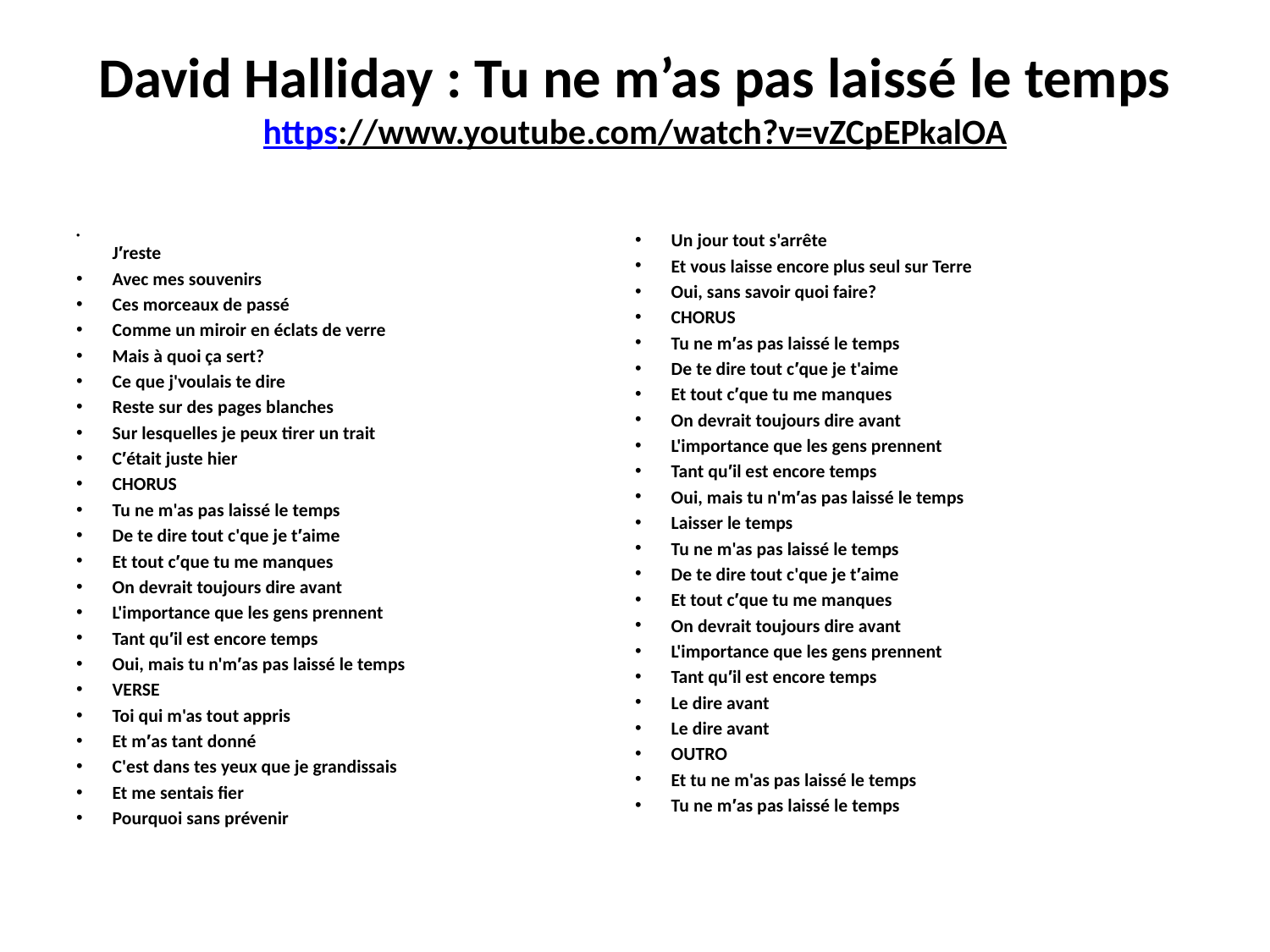

# David Halliday : Tu ne m’as pas laissé le temps https://www.youtube.com/watch?v=vZCpEPkalOA
J′reste
Avec mes souvenirs
Ces morceaux de passé
Comme un miroir en éclats de verre
Mais à quoi ça sert?
Ce que j'voulais te dire
Reste sur des pages blanches
Sur lesquelles je peux tirer un trait
C′était juste hier
chorus
Tu ne m'as pas laissé le temps
De te dire tout c'que je t′aime
Et tout c′que tu me manques
On devrait toujours dire avant
L'importance que les gens prennent
Tant qu′il est encore temps
Oui, mais tu n'm′as pas laissé le temps
verse
Toi qui m'as tout appris
Et m′as tant donné
C'est dans tes yeux que je grandissais
Et me sentais fier
Pourquoi sans prévenir
Un jour tout s'arrête
Et vous laisse encore plus seul sur Terre
Oui, sans savoir quoi faire?
chorus
Tu ne m′as pas laissé le temps
De te dire tout c′que je t'aime
Et tout c′que tu me manques
On devrait toujours dire avant
L'importance que les gens prennent
Tant qu′il est encore temps
Oui, mais tu n'm′as pas laissé le temps
Laisser le temps
Tu ne m'as pas laissé le temps
De te dire tout c'que je t′aime
Et tout c′que tu me manques
On devrait toujours dire avant
L'importance que les gens prennent
Tant qu′il est encore temps
Le dire avant
Le dire avant
outro
Et tu ne m'as pas laissé le temps
Tu ne m′as pas laissé le temps